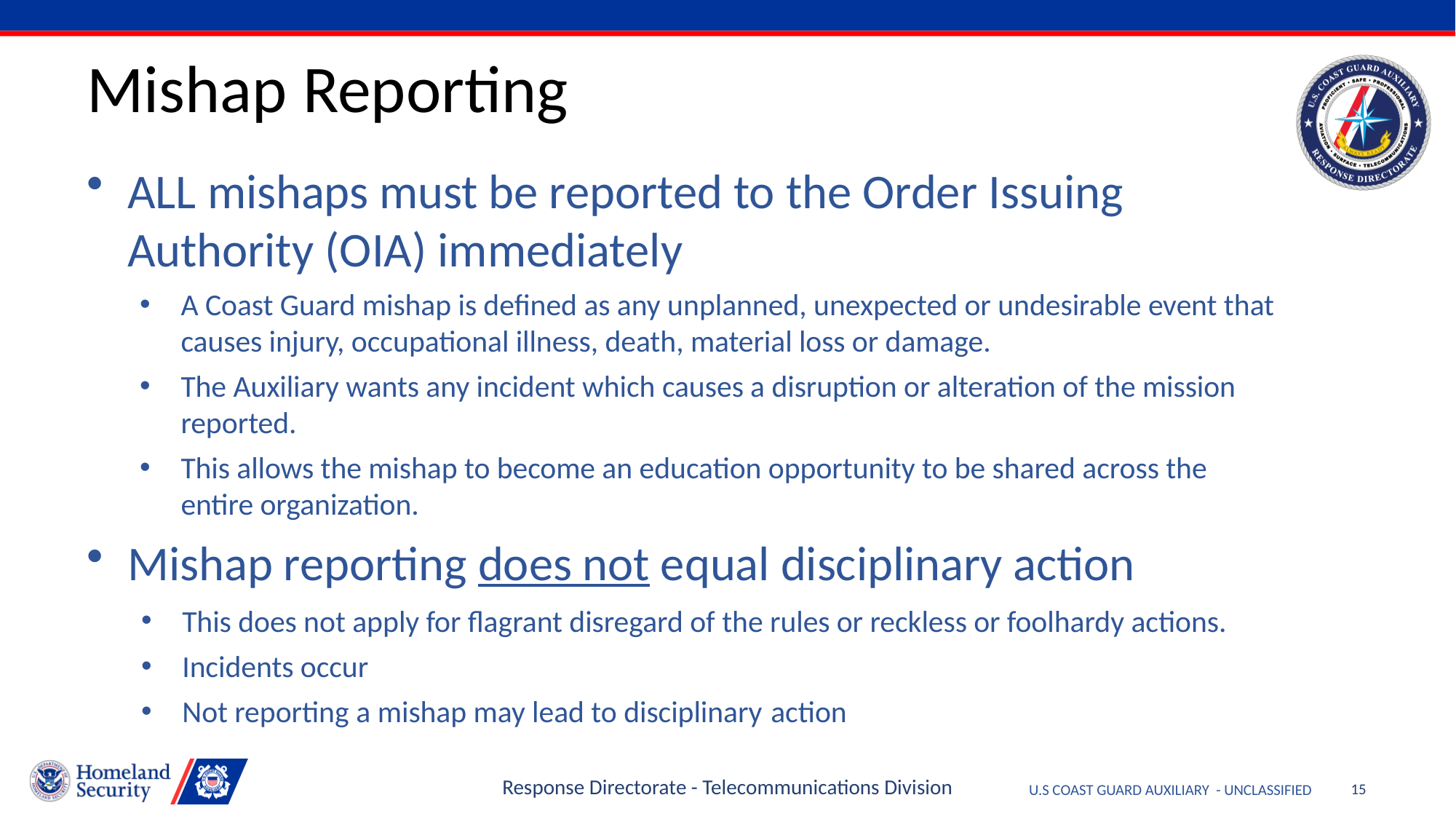

# Mishap Reporting
ALL mishaps must be reported to the Order Issuing Authority (OIA) immediately
A Coast Guard mishap is defined as any unplanned, unexpected or undesirable event that causes injury, occupational illness, death, material loss or damage.
The Auxiliary wants any incident which causes a disruption or alteration of the mission reported.
This allows the mishap to become an education opportunity to be shared across the entire organization.
Mishap reporting does not equal disciplinary action
This does not apply for flagrant disregard of the rules or reckless or foolhardy actions.
Incidents occur
Not reporting a mishap may lead to disciplinary action
Response Directorate - Telecommunications Division
15